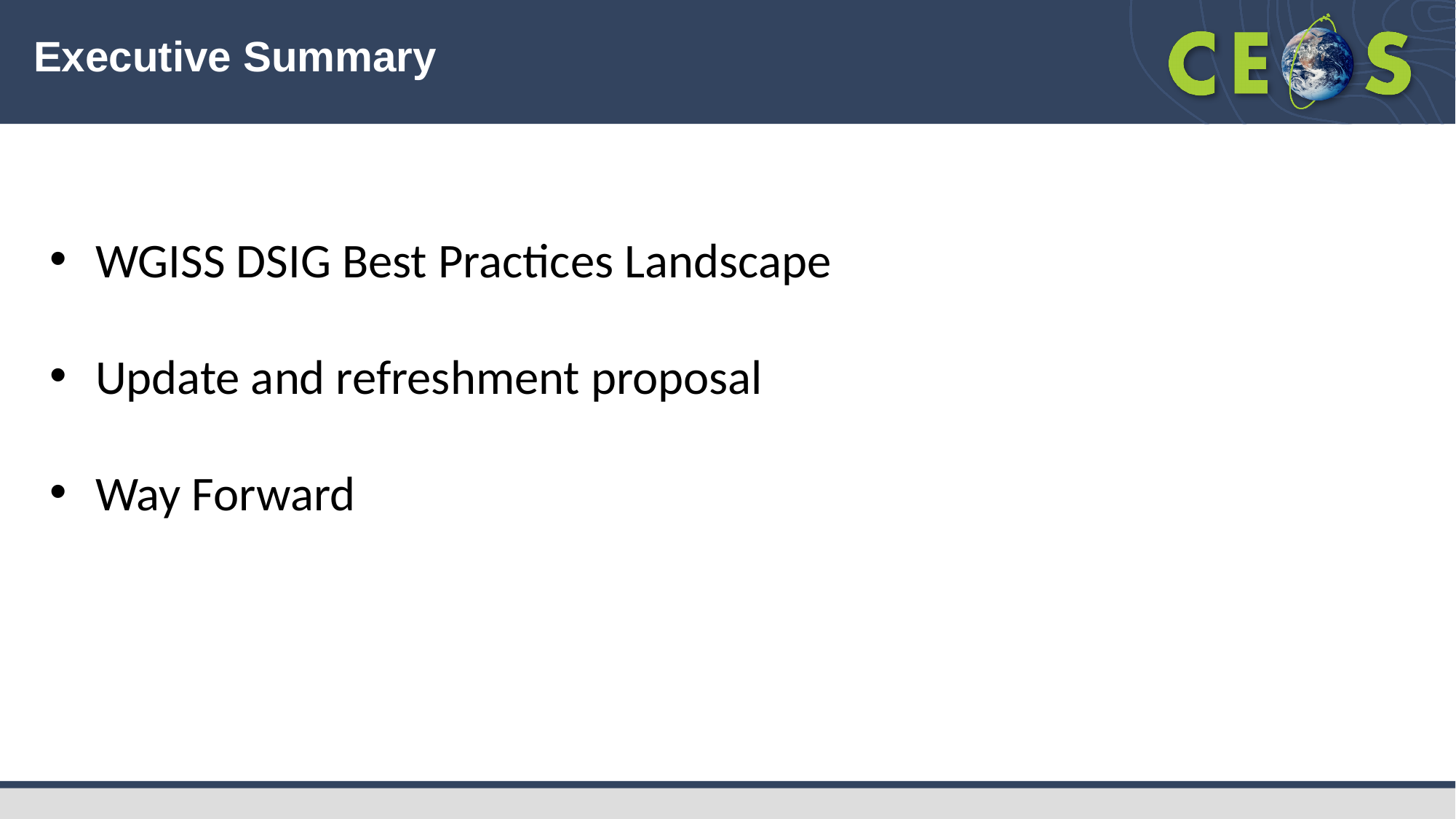

# Executive Summary
WGISS DSIG Best Practices Landscape
Update and refreshment proposal
Way Forward